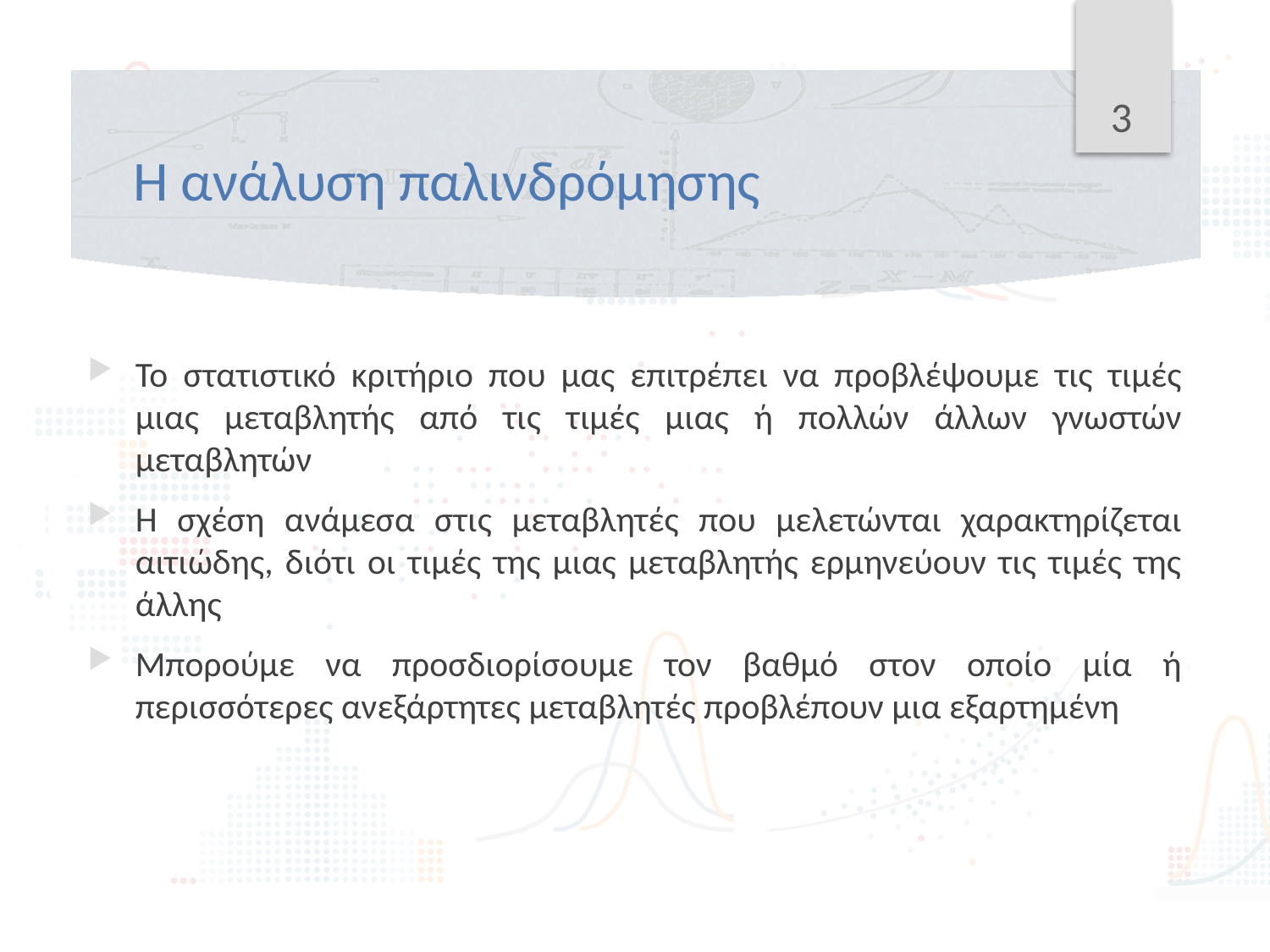

3
# Η ανάλυση παλινδρόμησης
Το στατιστικό κριτήριο που μας επιτρέπει να προβλέψουμε τις τιμές μιας μεταβλητής από τις τιμές μιας ή πολλών άλλων γνωστών μεταβλητών
Η σχέση ανάμεσα στις μεταβλητές που μελετώνται χαρακτηρίζεται αιτιώδης, διότι οι τιμές της μιας μεταβλητής ερμηνεύουν τις τιμές της άλλης
Μπορούμε να προσδιορίσουμε τον βαθμό στον οποίο μία ή περισσότερες ανεξάρτητες μεταβλητές προβλέπουν μια εξαρτημένη